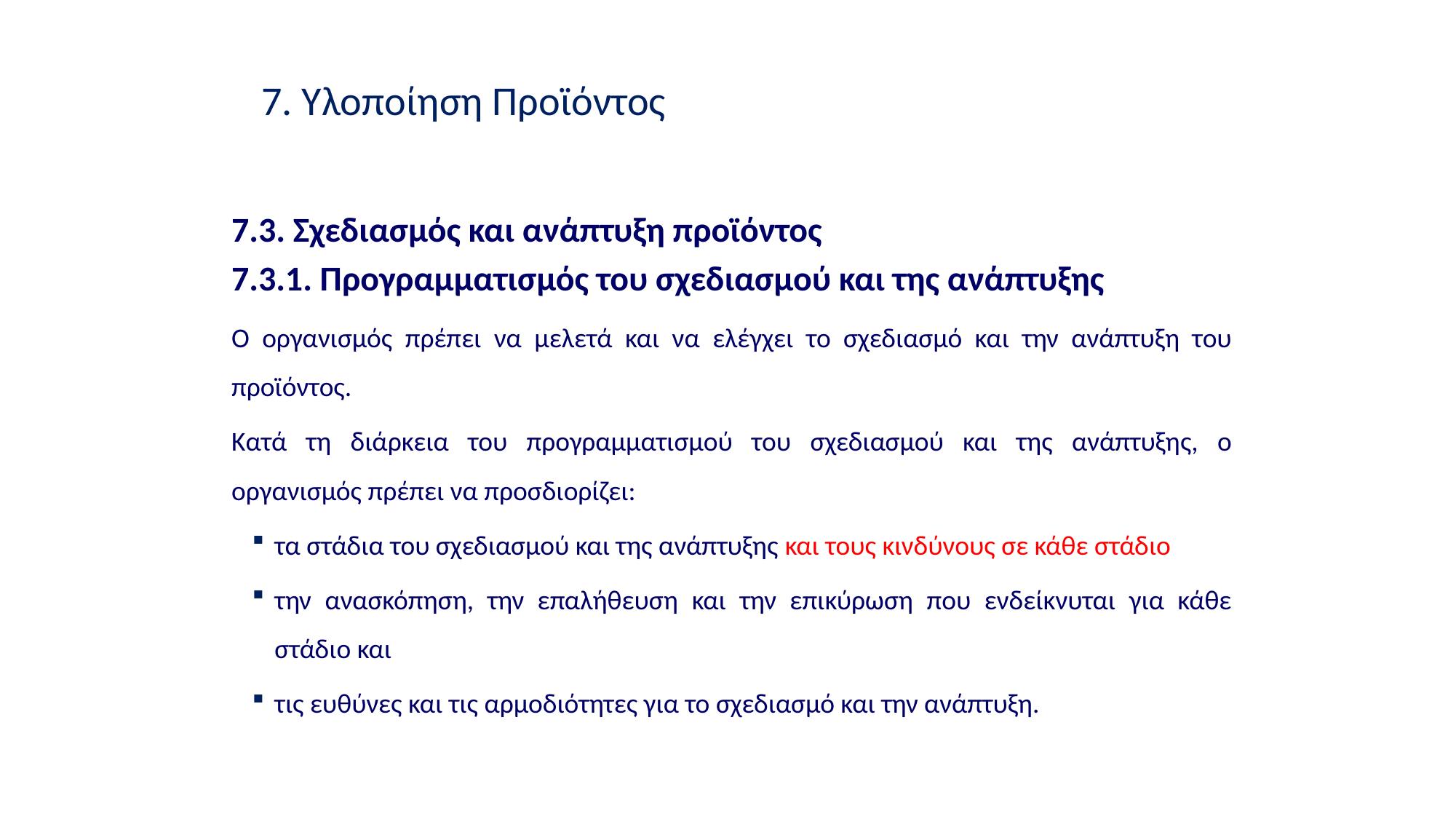

7. Υλοποίηση Προϊόντος
7.3. Σχεδιασμός και ανάπτυξη προϊόντος
7.3.1. Προγραμματισμός του σχεδιασμού και της ανάπτυξης
Ο οργανισμός πρέπει να μελετά και να ελέγχει το σχεδιασμό και την ανάπτυξη του προϊόντος.
Κατά τη διάρκεια του προγραμματισμού του σχεδιασμού και της ανάπτυξης, ο οργανισμός πρέπει να προσδιορίζει:
τα στάδια του σχεδιασμού και της ανάπτυξης και τους κινδύνους σε κάθε στάδιο
την ανασκόπηση, την επαλήθευση και την επικύρωση που ενδείκνυται για κάθε στάδιο και
τις ευθύνες και τις αρμοδιότητες για το σχεδιασμό και την ανάπτυξη.